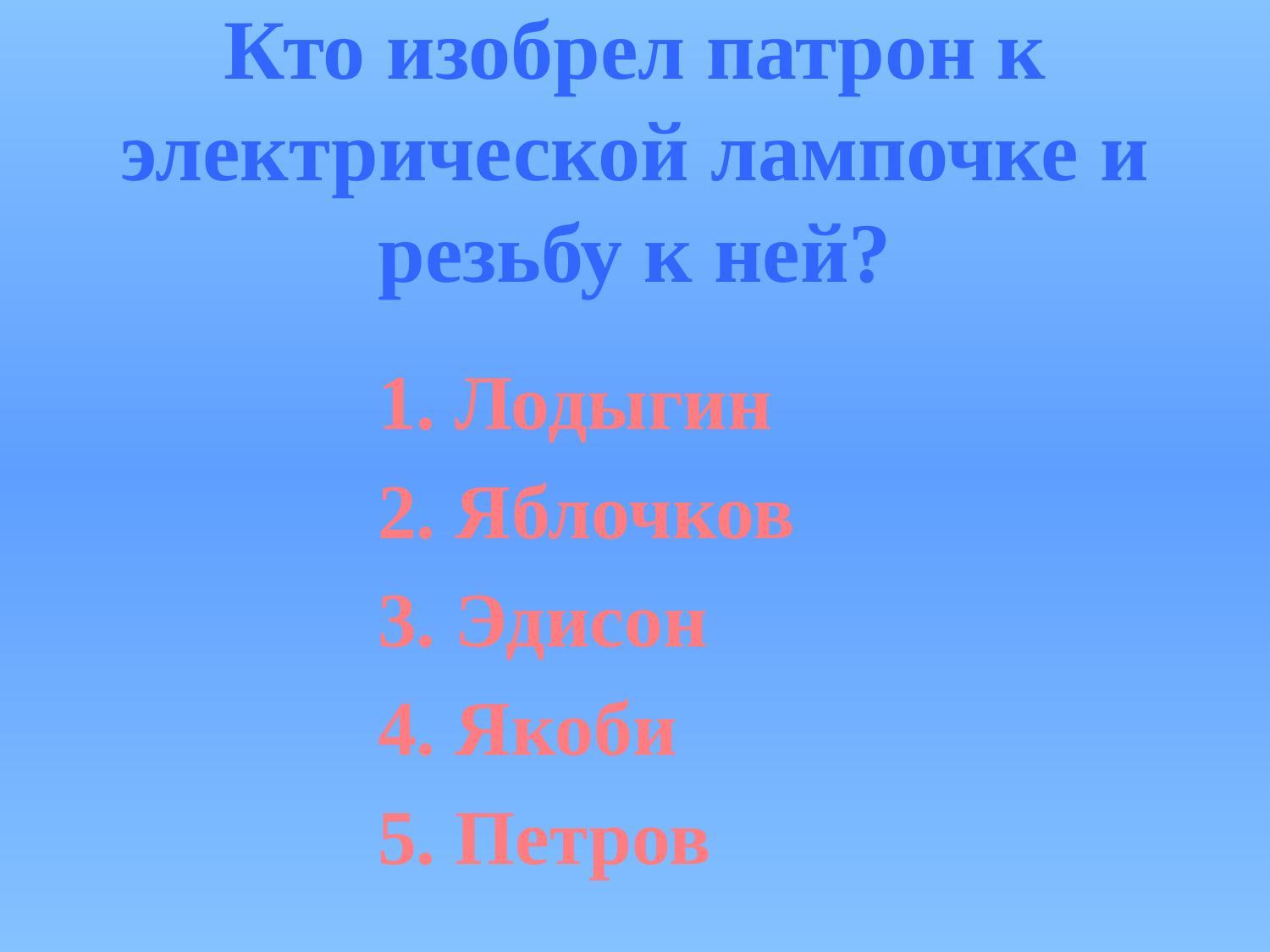

# Кто изобрел патрон к электрической лампочке и резьбу к ней?
1. Лодыгин
2. Яблочков
3. Эдисон
4. Якоби
5. Петров